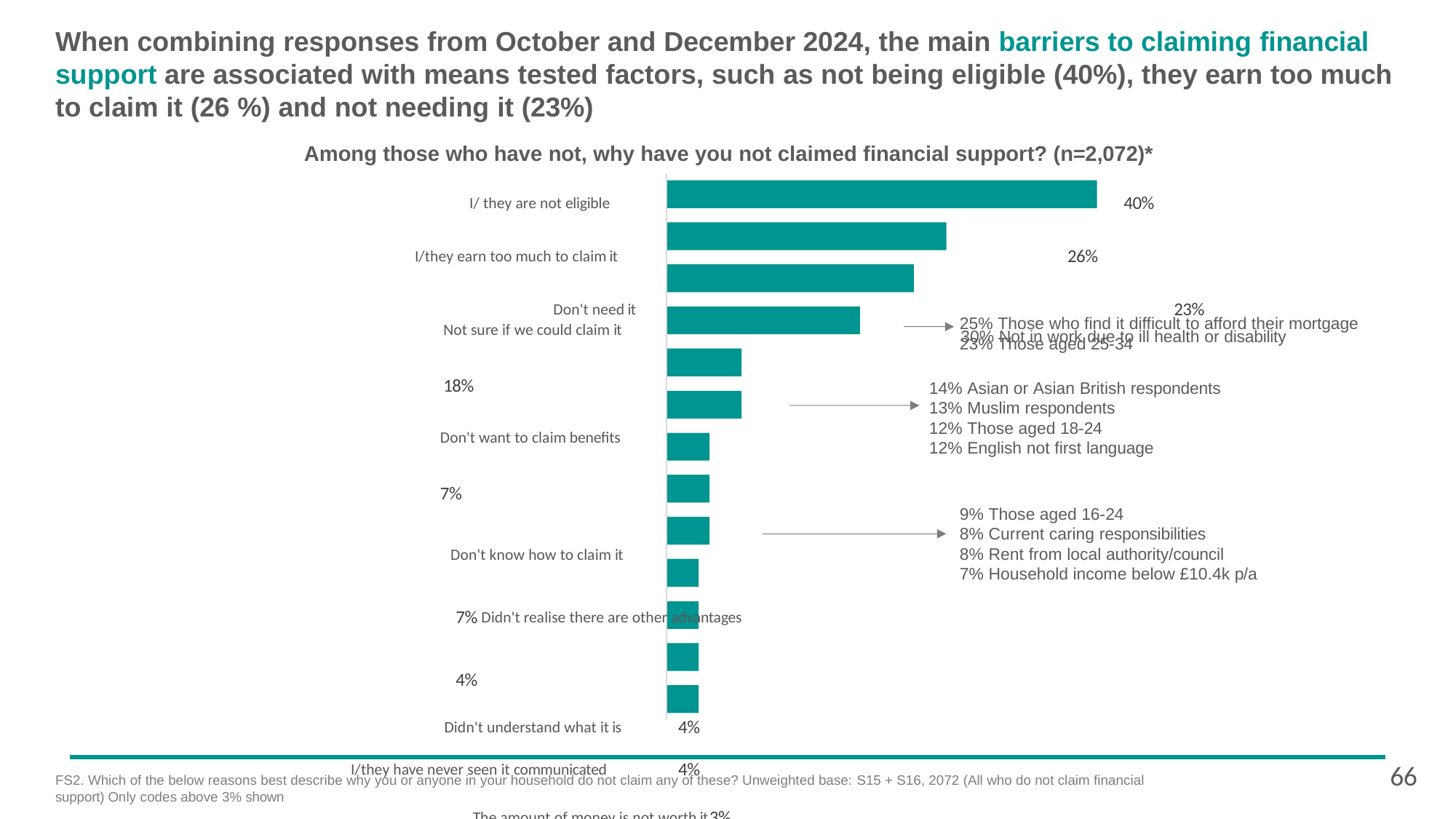

# When combining responses from October and December 2024, the main barriers to claiming financial support are associated with means tested factors, such as not being eligible (40%), they earn too much to claim it (26 %) and not needing it (23%)
Among those who have not, why have you not claimed financial support? (n=2,072)*
I/ they are not eligible	40%
I/they earn too much to claim it	26%
Don't need it	23%
30% Not in work due to ill health or disability

Not sure if we could claim it	18%
Don't want to claim benefits	7%
Don't know how to claim it		7% Didn't realise there are other advantages	4%
Didn't understand what it is	4% I/they have never seen it communicated	4%
The amount of money is not worth it	3%
The claim form is too difficult	3% I am not/they are not a UK citizen	3%
Didn't think I would be eligible because of my immigration status	3%

*Using merged data from S15 and S16
25% Those who find it difficult to afford their mortgage
23% Those aged 25-34
14% Asian or Asian British respondents
13% Muslim respondents

12% Those aged 18-24
12% English not first language
9% Those aged 16-24
8% Current caring responsibilities
8% Rent from local authority/council
7% Household income below £10.4k p/a
66
FS2. Which of the below reasons best describe why you or anyone in your household do not claim any of these? Unweighted base: S15 + S16, 2072 (All who do not claim financial support) Only codes above 3% shown